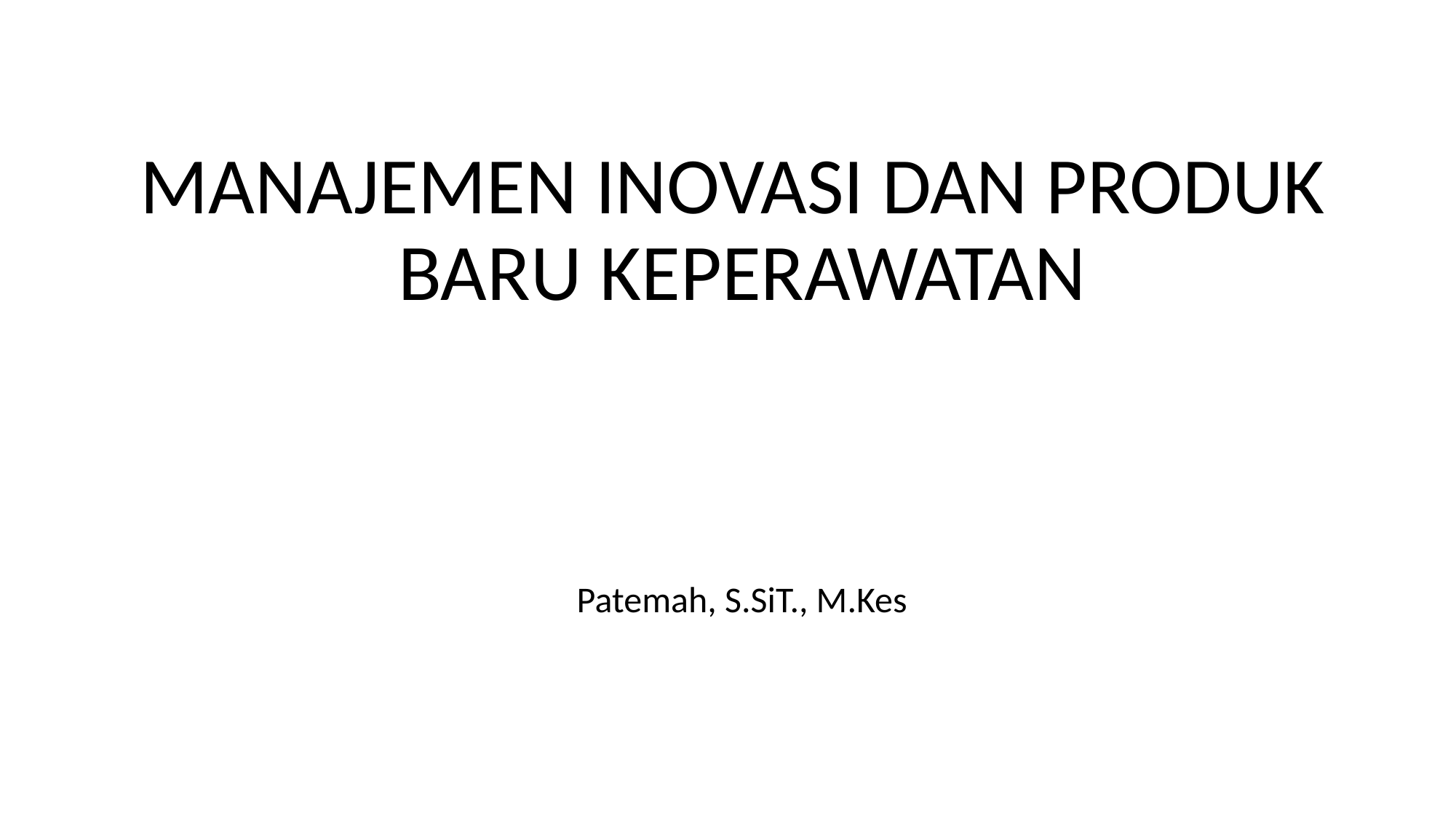

# MANAJEMEN INOVASI DAN PRODUK BARU KEPERAWATAN
Patemah, S.SiT., M.Kes